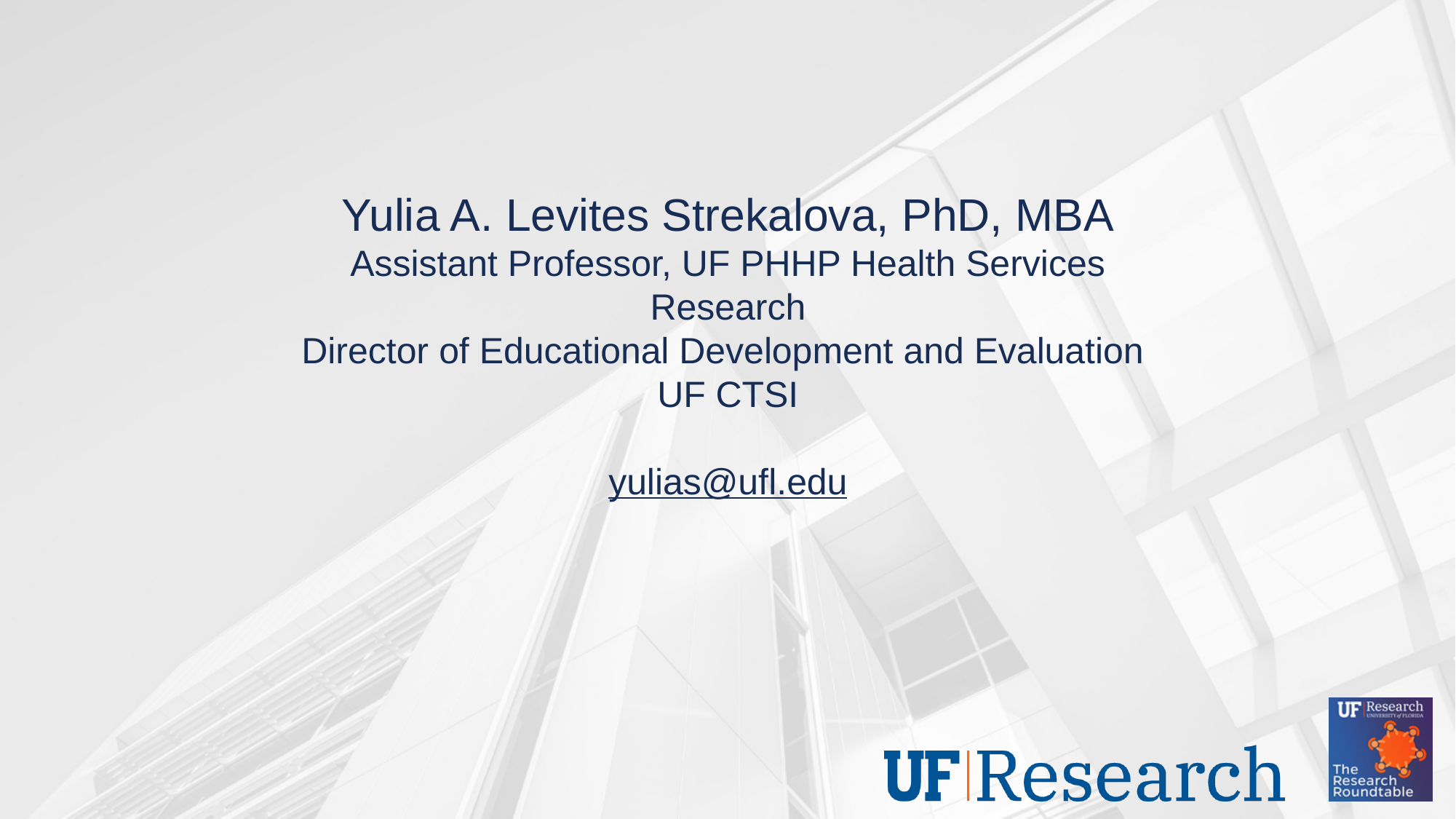

Yulia A. Levites Strekalova, PhD, MBA
Assistant Professor, UF PHHP Health Services Research
Director of Educational Development and Evaluation
UF CTSI

yulias@ufl.edu